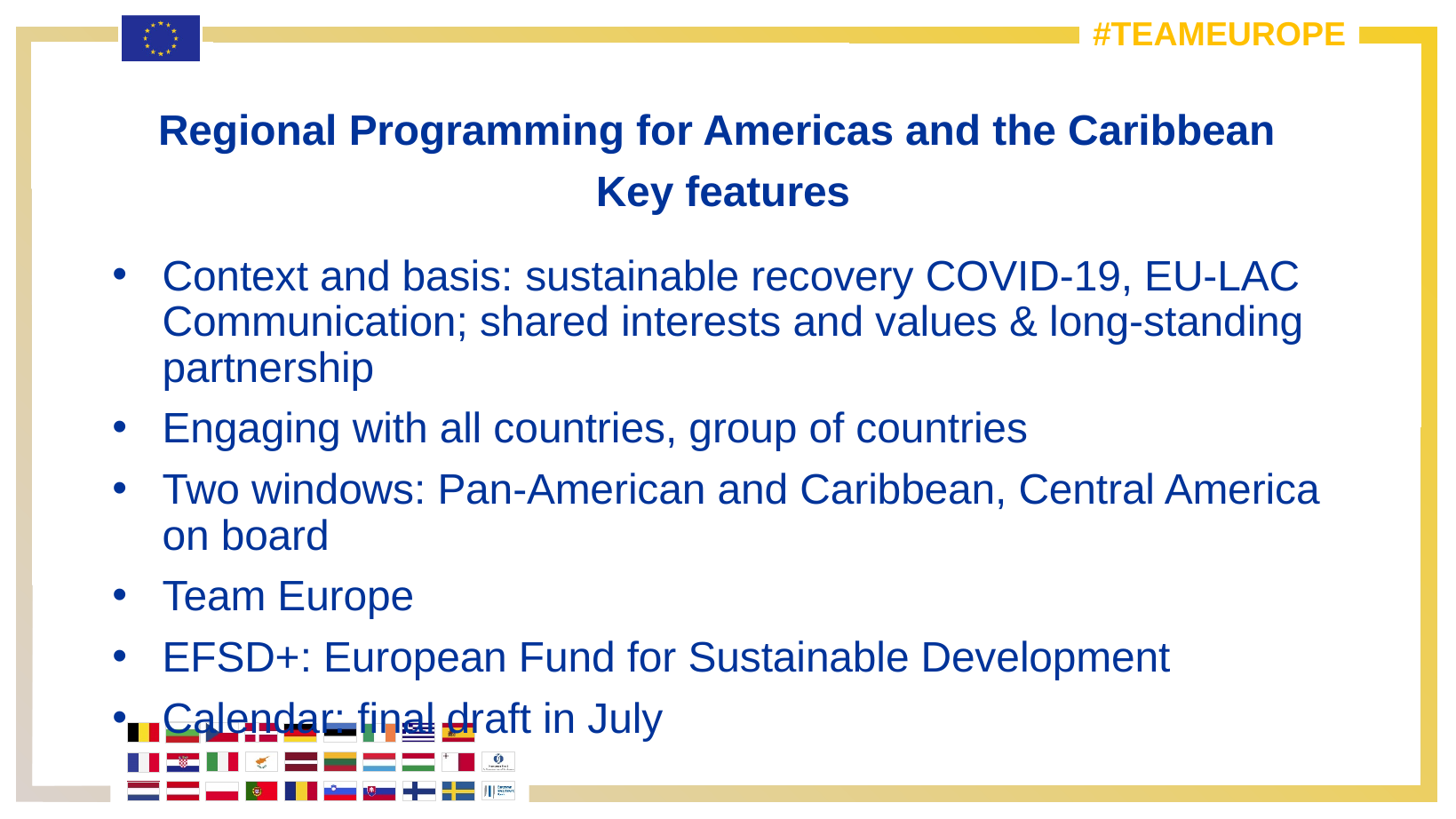

Regional Programming for Americas and the Caribbean
Key features
Context and basis: sustainable recovery COVID-19, EU-LAC Communication; shared interests and values & long-standing partnership
Engaging with all countries, group of countries
Two windows: Pan-American and Caribbean, Central America on board
Team Europe
EFSD+: European Fund for Sustainable Development
Calendar: final draft in July